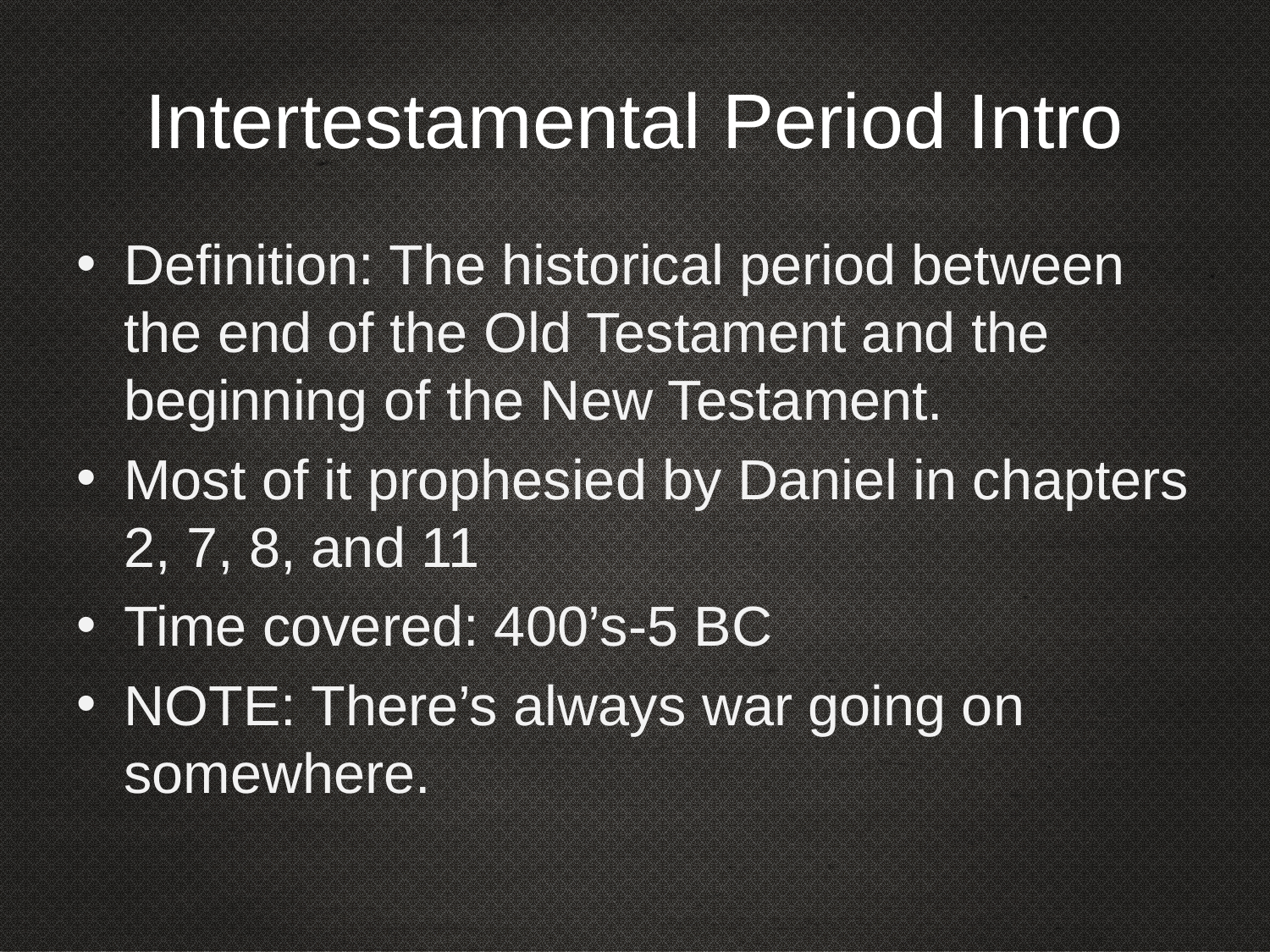

# Intertestamental Period Intro
Definition: The historical period between the end of the Old Testament and the beginning of the New Testament.
Most of it prophesied by Daniel in chapters 2, 7, 8, and 11
Time covered: 400’s-5 BC
NOTE: There’s always war going on somewhere.